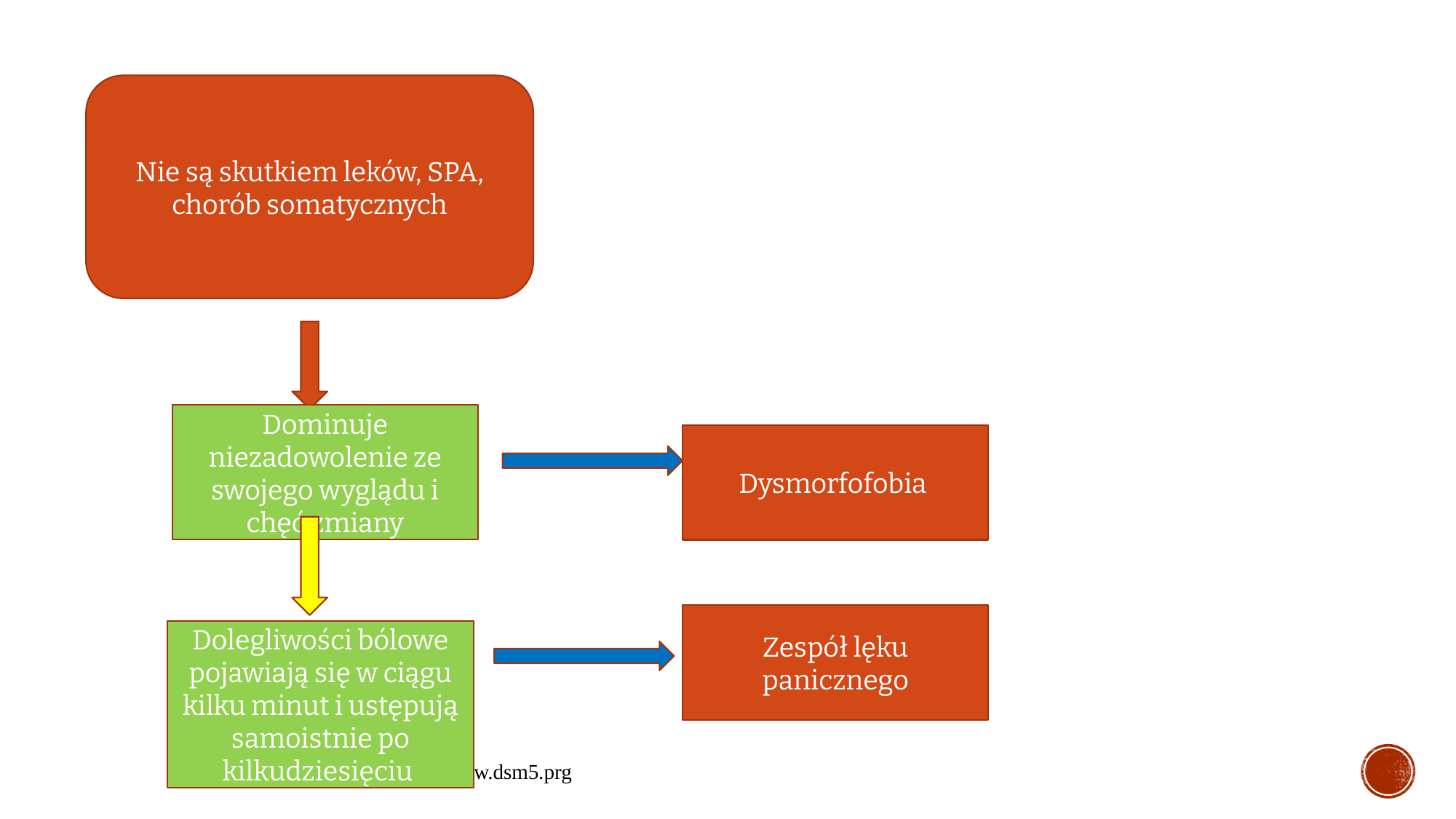

Nie są skutkiem leków, SPA, chorób somatycznych

Dominuje niezadowolenie ze swojego wyglądu i chęć zmiany
Dysmorfofobia

Zespół lęku panicznego
Dolegliwości bólowe pojawiają się w ciągu kilku minut i ustępują samoistnie po kilkudziesięciu

www.dsm5.prg